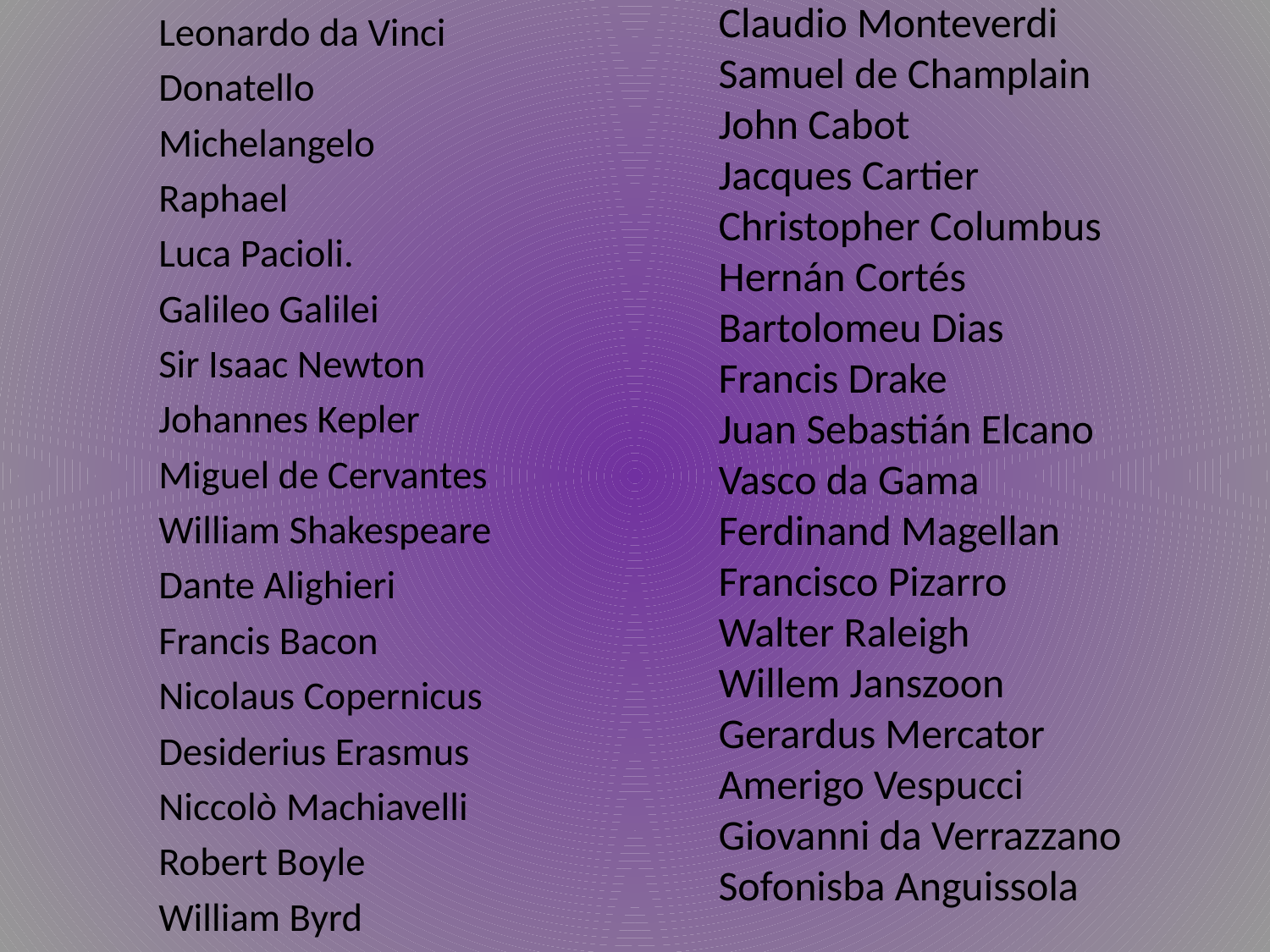

Leonardo da Vinci
Donatello
Michelangelo
Raphael
Luca Pacioli.
Galileo Galilei
Sir Isaac Newton
Johannes Kepler
Miguel de Cervantes
William Shakespeare
Dante Alighieri
Francis Bacon
Nicolaus Copernicus
Desiderius Erasmus
Niccolò Machiavelli
Robert Boyle
William Byrd

Claudio Monteverdi
Samuel de Champlain
John Cabot
Jacques Cartier
Christopher Columbus
Hernán Cortés
Bartolomeu Dias
Francis Drake
Juan Sebastián Elcano
Vasco da Gama
Ferdinand Magellan
Francisco Pizarro
Walter Raleigh
Willem Janszoon
Gerardus Mercator
Amerigo Vespucci
Giovanni da Verrazzano
Sofonisba Anguissola
#